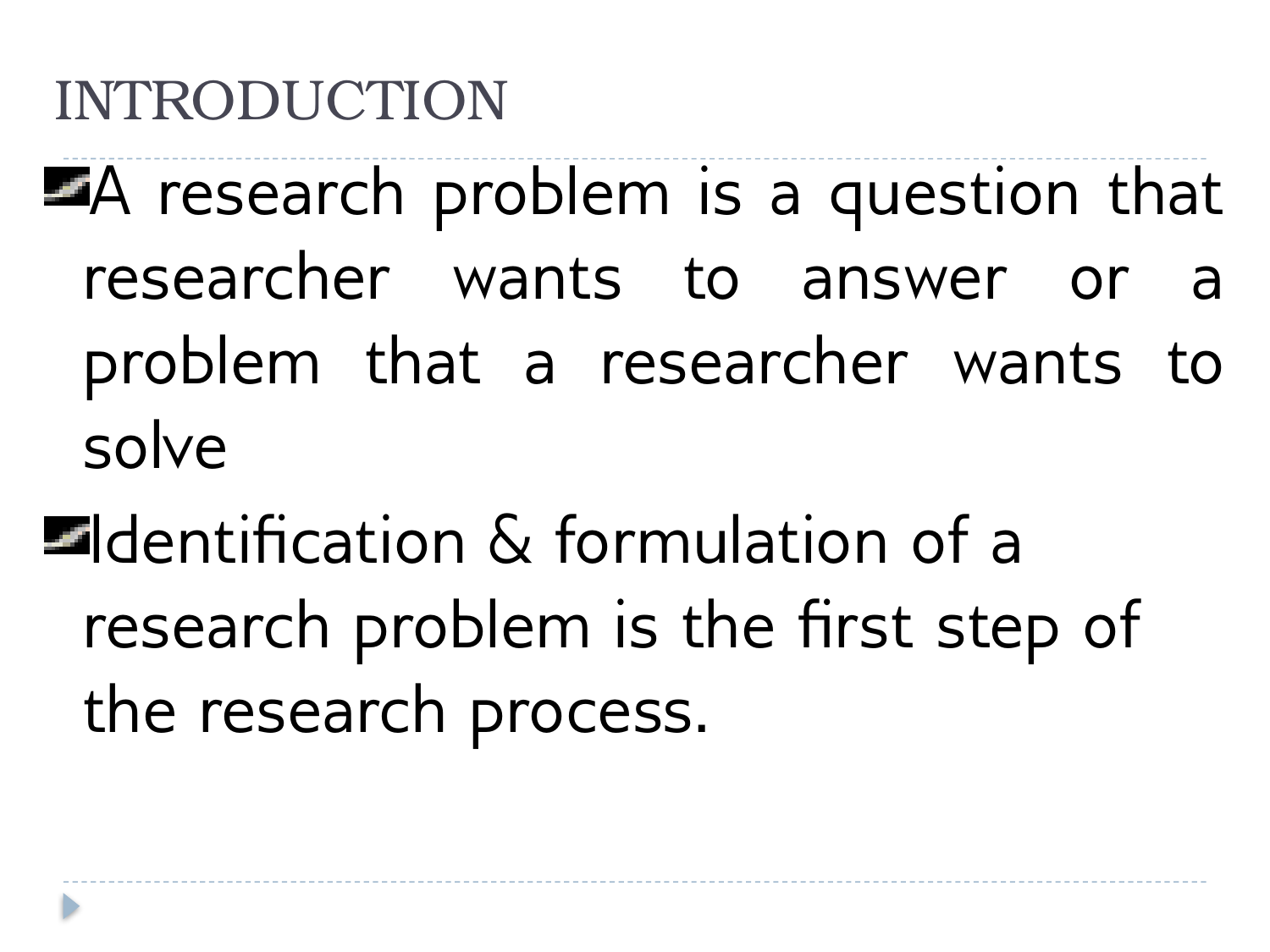

# INTRODUCTION
A research problem is a question that researcher wants to answer or a problem that a researcher wants to solve
Identification & formulation of a research problem is the first step of the research process.